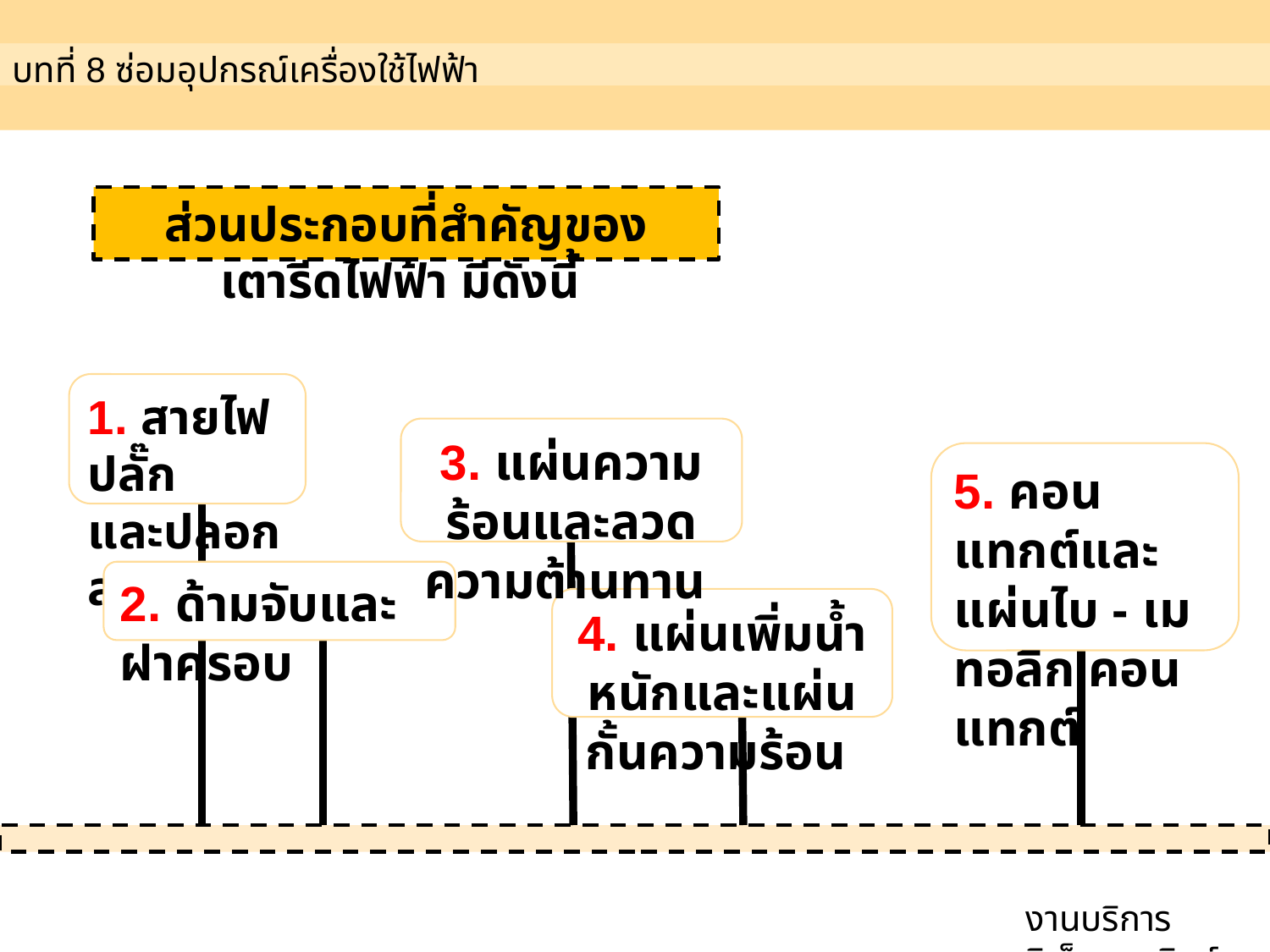

บทที่ 8 ซ่อมอุปกรณ์เครื่องใช้ไฟฟ้า
ส่วนประกอบที่สำคัญของเตารีดไฟฟ้า มีดังนี้
1. สายไฟ ปลั๊ก
และปลอกสาย
3. แผ่นความร้อนและลวดความต้านทาน
5. คอนแทกต์และแผ่นไบ - เมทอลิก คอนแทกต์
2. ด้ามจับและฝาครอบ
4. แผ่นเพิ่มน้ำหนักและแผ่นกั้นความร้อน